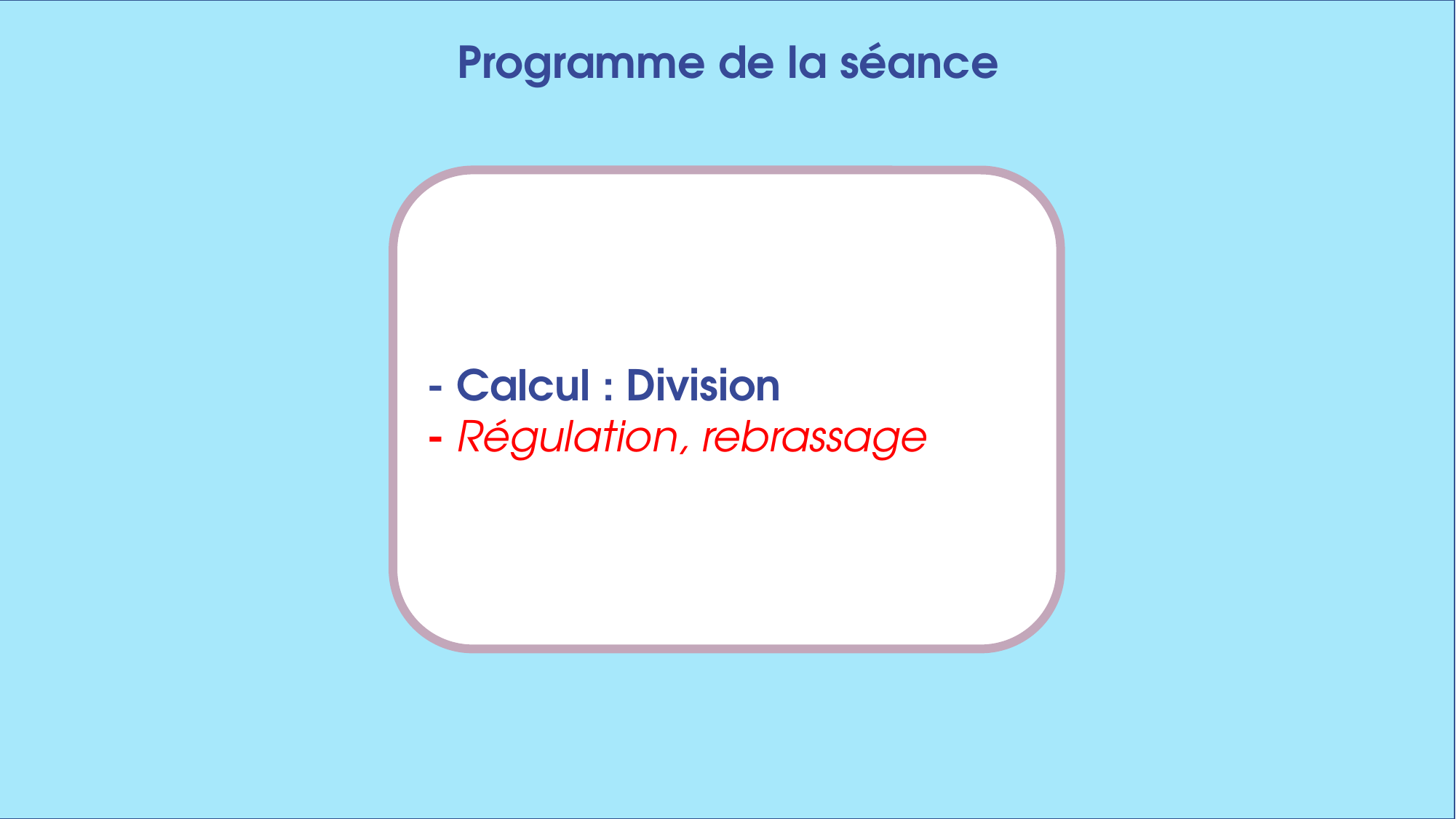

Programme de la séance
- Calcul : Division
- Régulation, rebrassage
www.maitresseherisson.com